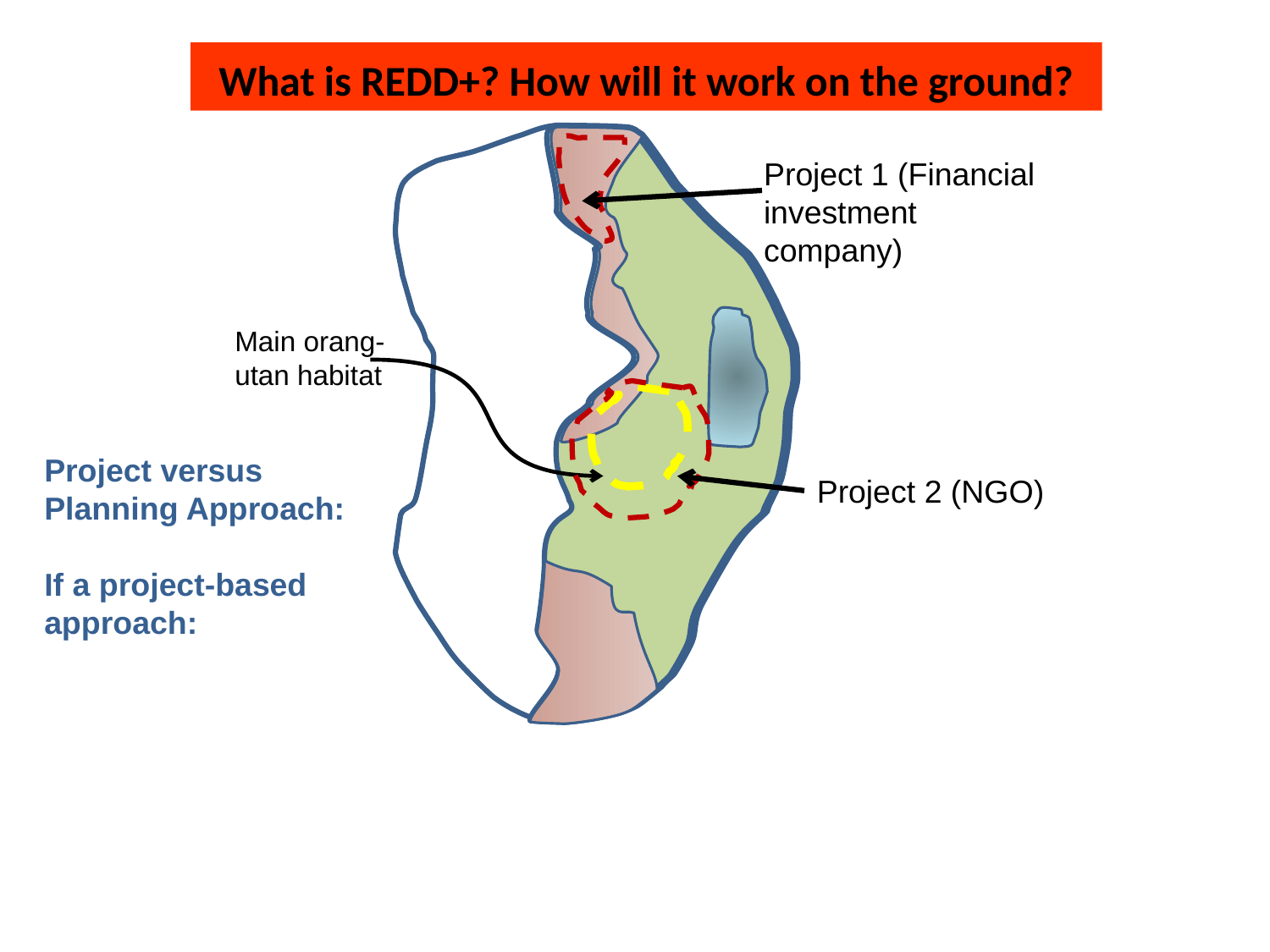

What is REDD+? How will it work on the ground?

Project 1 (Financial investment company)

Main orang-utan habitat

Project versus Planning Approach:

If a project-based approach:
Project 2 (NGO)